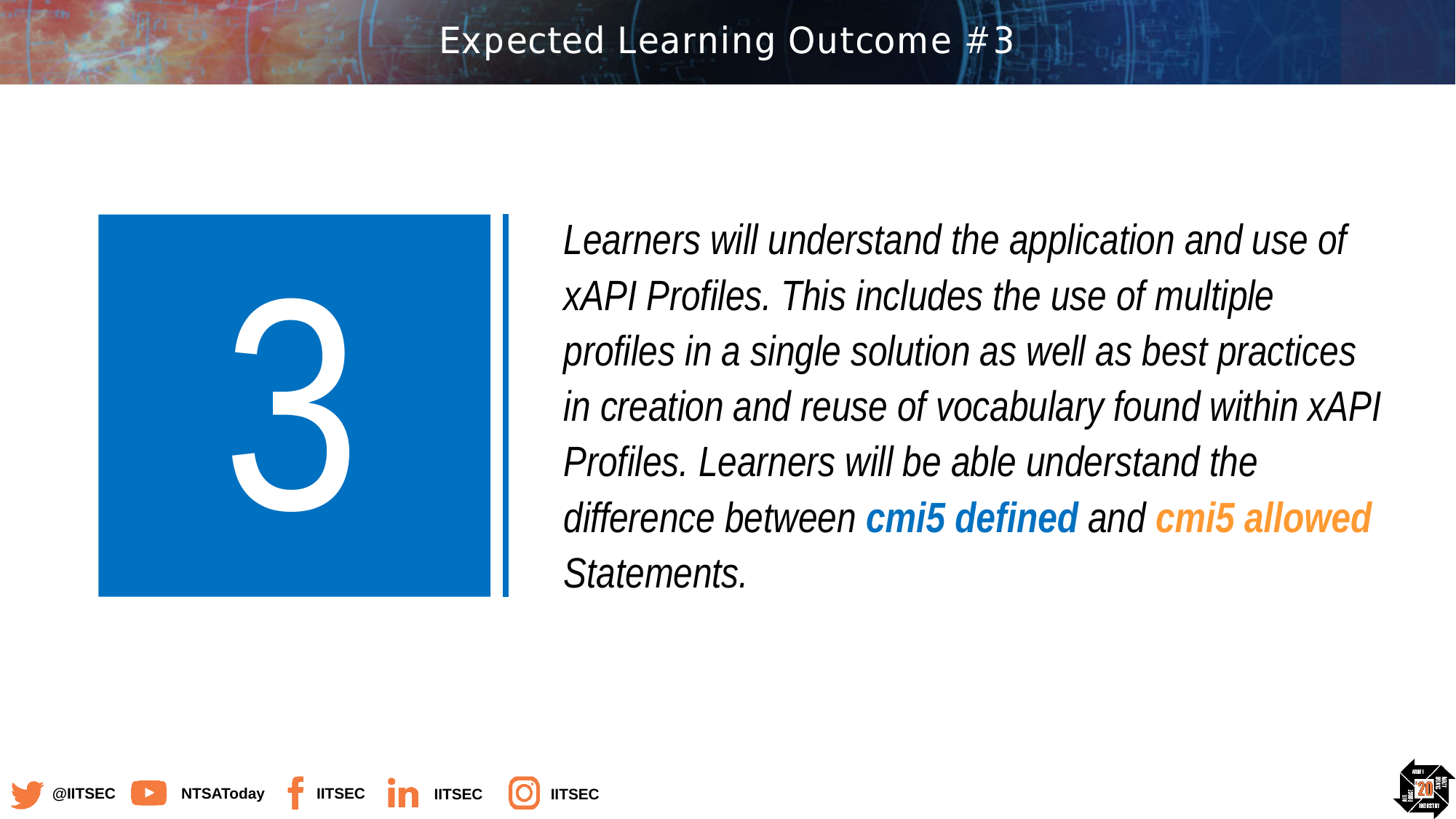

# Expected Learning Outcome #3
3
Learners will understand the application and use of xAPI Profiles. This includes the use of multiple profiles in a single solution as well as best practices in creation and reuse of vocabulary found within xAPI Profiles. Learners will be able understand the difference between cmi5 defined and cmi5 allowed Statements.